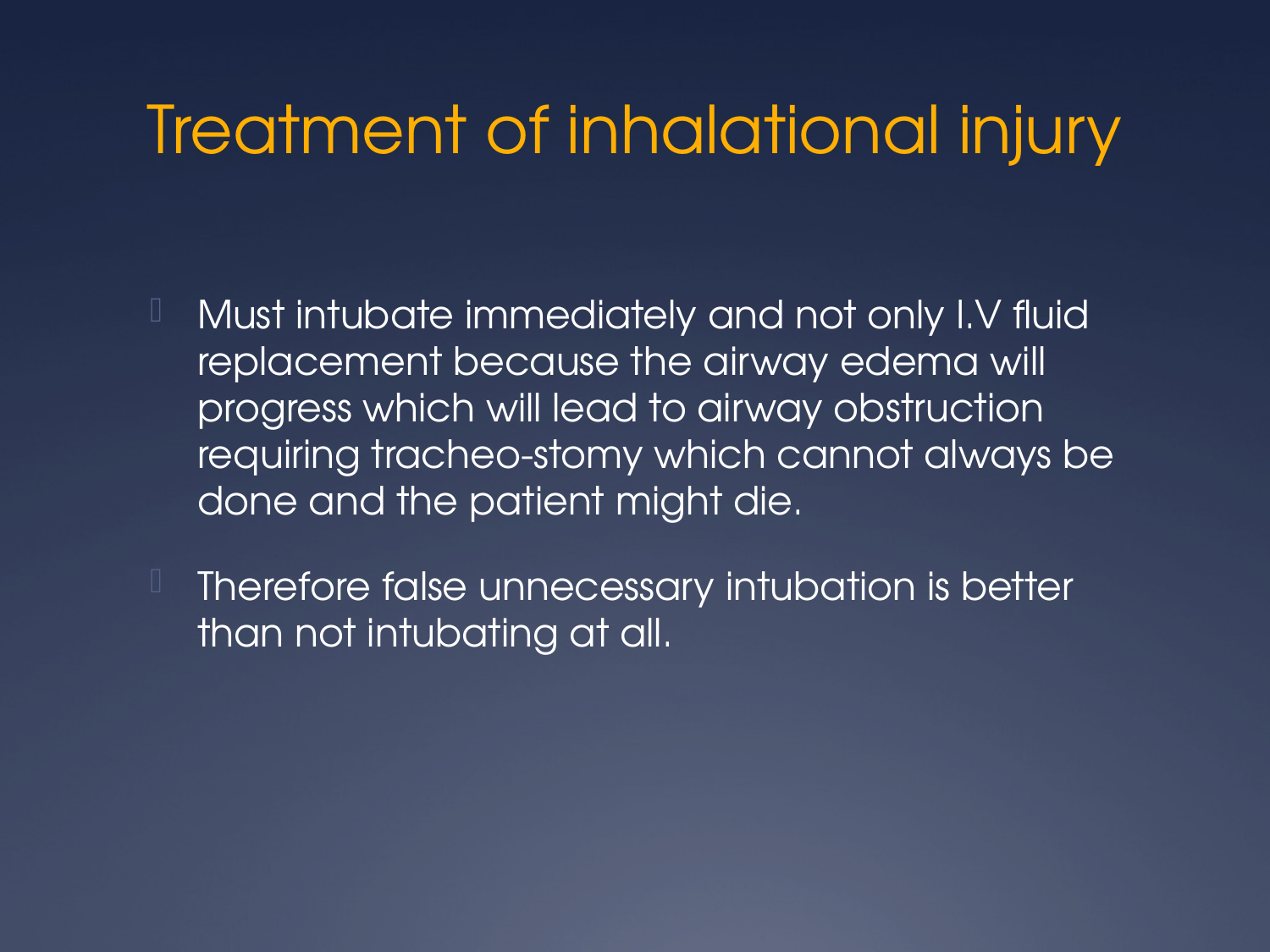

# Treatment of inhalational injury
Must intubate immediately and not only I.V fluid replacement because the airway edema will progress which will lead to airway obstruction requiring tracheo-stomy which cannot always be done and the patient might die.
Therefore false unnecessary intubation is better than not intubating at all.